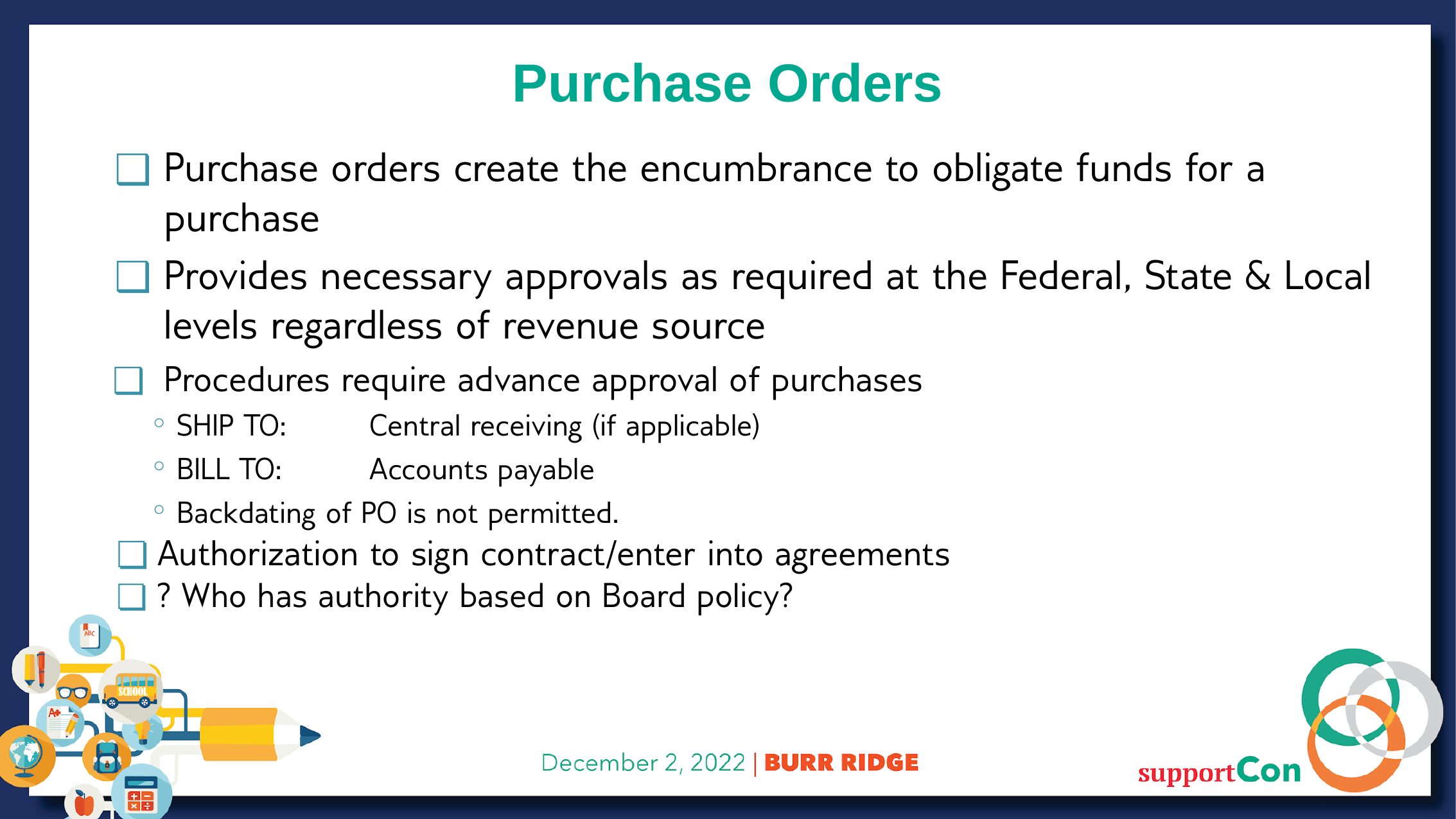

# Purchase Orders
Purchase orders create the encumbrance to obligate funds for a purchase
Provides necessary approvals as required at the Federal, State & Local levels regardless of revenue source
Procedures require advance approval of purchases
SHIP TO:	Central receiving (if applicable)
BILL TO:	Accounts payable
Backdating of PO is not permitted.
Authorization to sign contract/enter into agreements
? Who has authority based on Board policy?